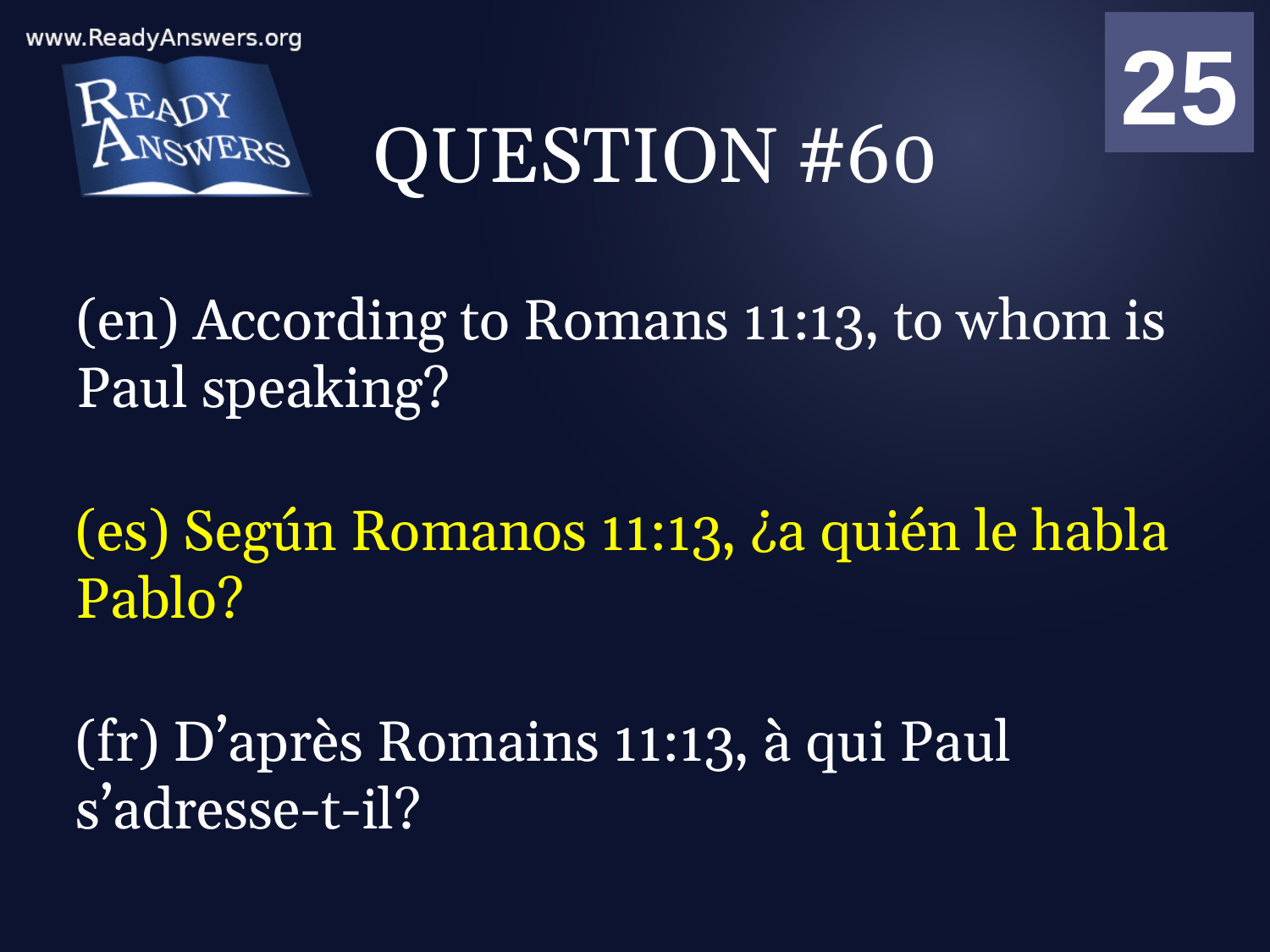

01
02
03
04
05
06
07
08
09
10
11
12
13
14
15
16
17
18
19
20
21
22
23
24
25
00
# QUESTION #60
(en) According to Romans 11:13, to whom is Paul speaking?
(es) Según Romanos 11:13, ¿a quién le habla Pablo?
(fr) D’après Romains 11:13, à qui Paul s’adresse-t-il?